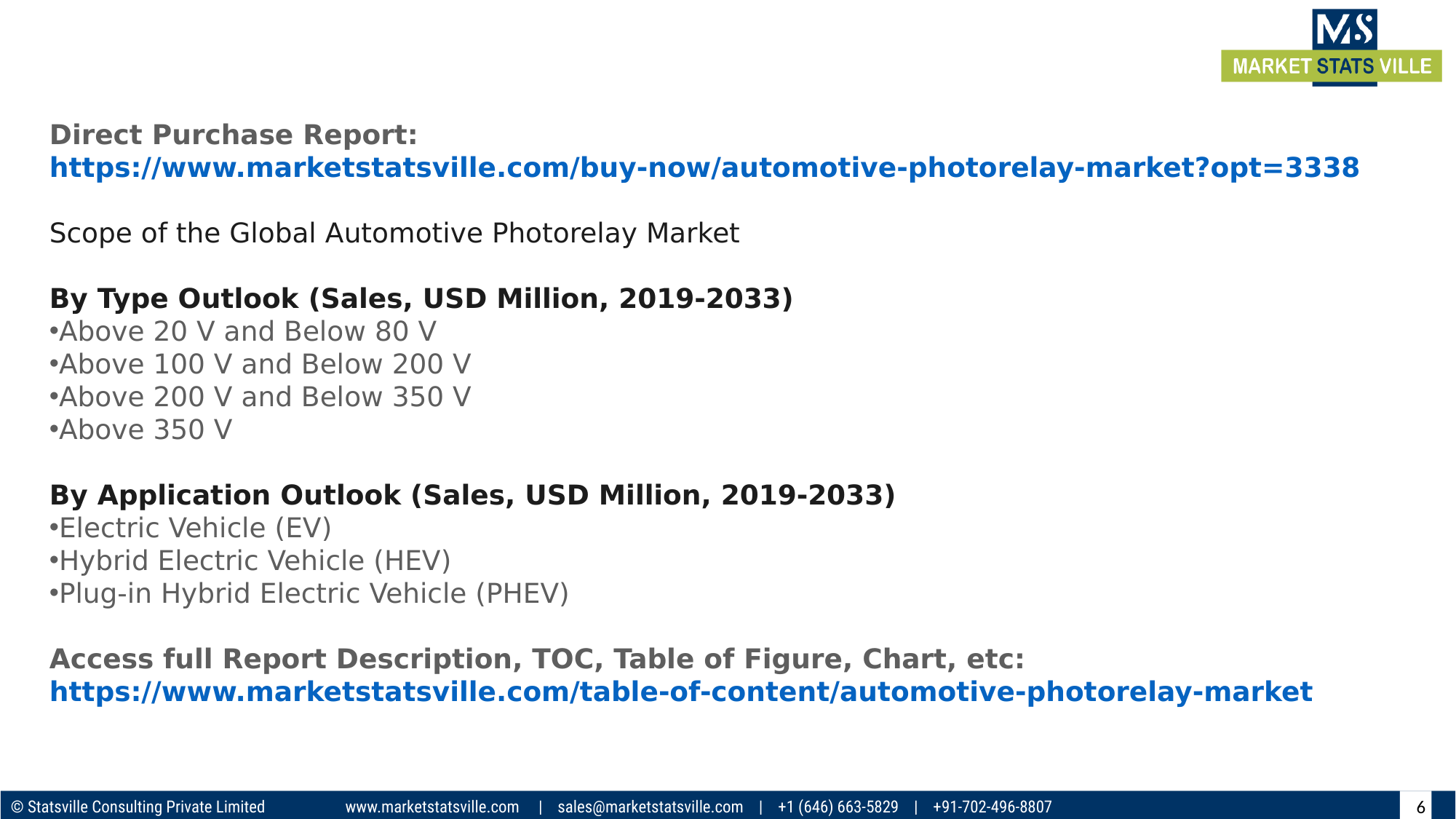

Direct Purchase Report: https://www.marketstatsville.com/buy-now/automotive-photorelay-market?opt=3338

Scope of the Global Automotive Photorelay Market

By Type Outlook (Sales, USD Million, 2019-2033)
Above 20 V and Below 80 V
Above 100 V and Below 200 V
Above 200 V and Below 350 V
Above 350 V

By Application Outlook (Sales, USD Million, 2019-2033)
Electric Vehicle (EV)
Hybrid Electric Vehicle (HEV)
Plug-in Hybrid Electric Vehicle (PHEV)
Access full Report Description, TOC, Table of Figure, Chart, etc: https://www.marketstatsville.com/table-of-content/automotive-photorelay-market

6